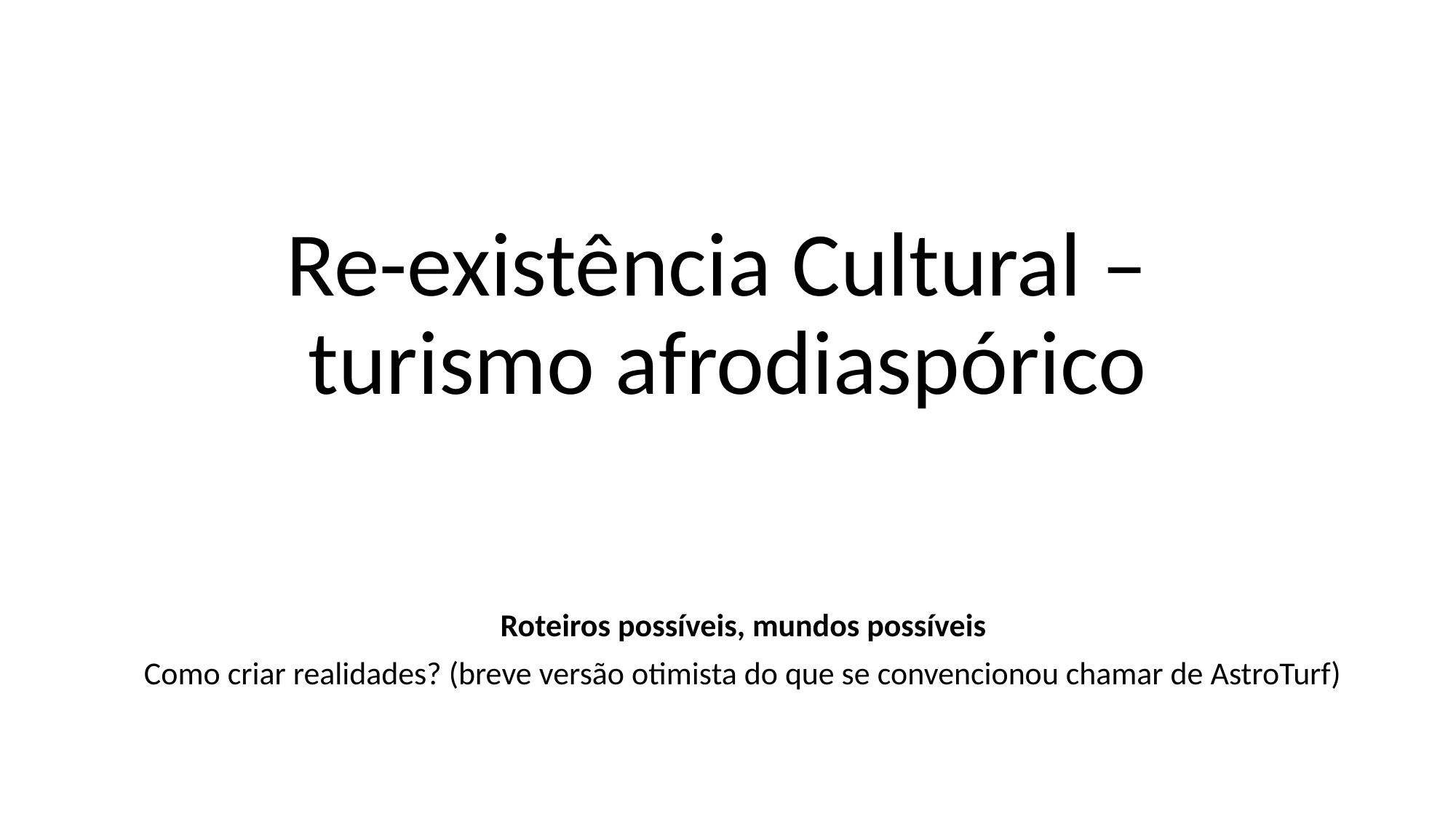

# Re-existência Cultural –  turismo afrodiaspórico

Roteiros possíveis, mundos possíveis
Como criar realidades? (breve versão otimista do que se convencionou chamar de AstroTurf)